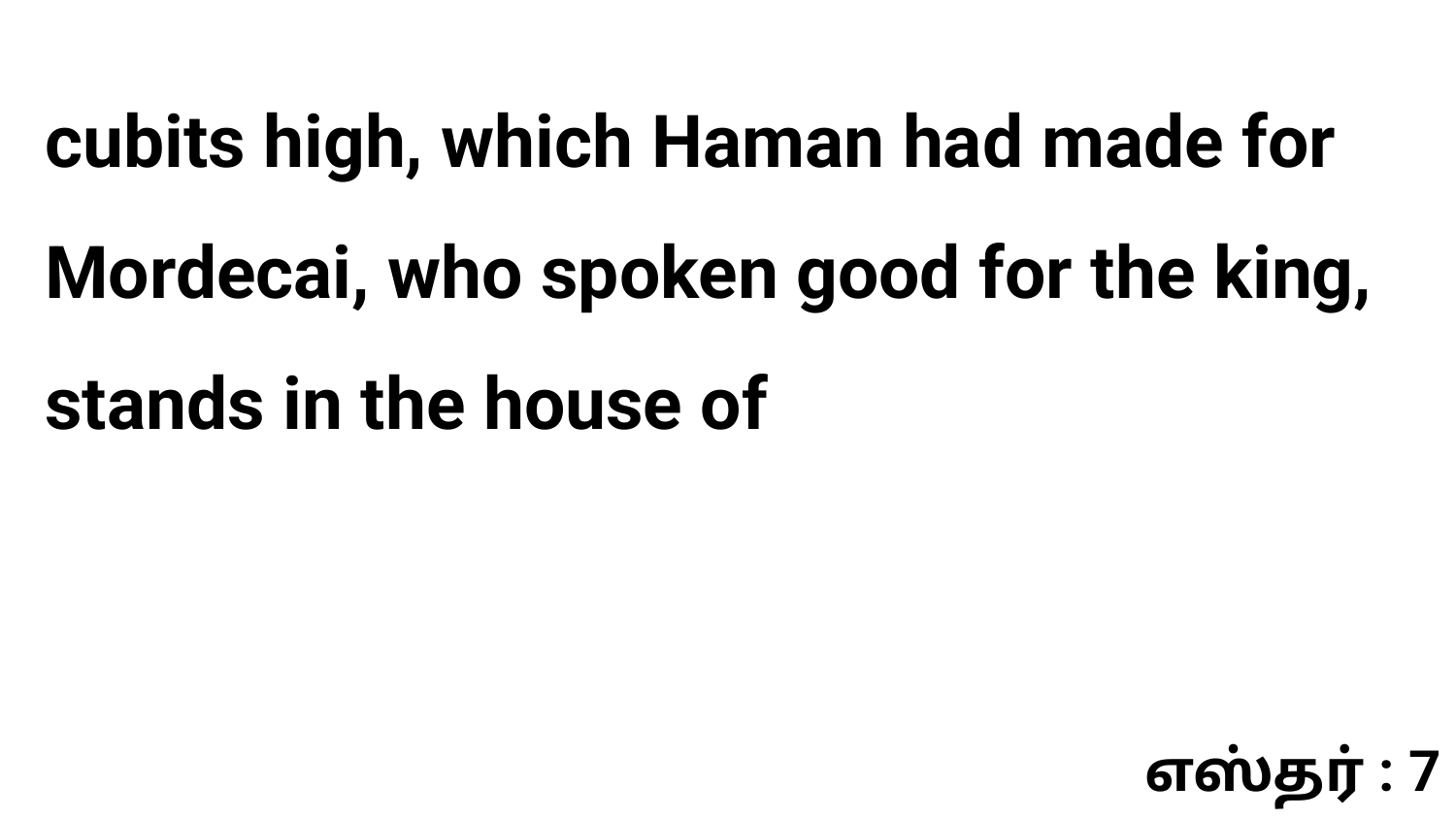

cubits high, which Haman had made for Mordecai, who spoken good for the king, stands in the house of
எஸ்தர் : 7